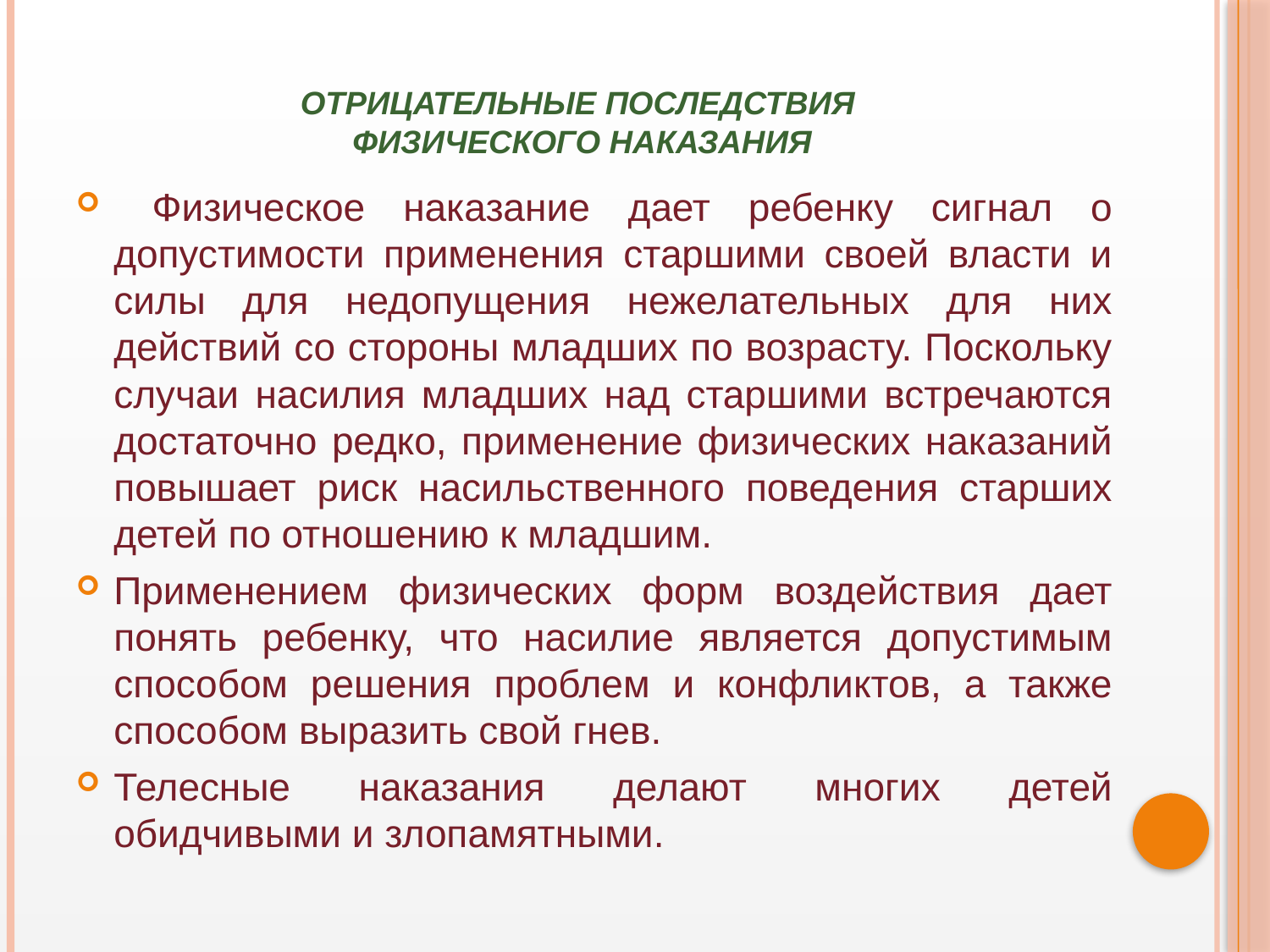

# отрицательные последствия физического наказания
 Физическое наказание дает ребенку сигнал о допустимости применения старшими своей власти и силы для недопущения нежелательных для них действий со стороны младших по возрасту. Поскольку случаи насилия младших над старшими встречаются достаточно редко, применение физических наказаний повышает риск насильственного поведения старших детей по отношению к младшим.
Применением физических форм воздействия дает понять ребенку, что насилие является допустимым способом решения проблем и конфликтов, а также способом выразить свой гнев.
Телесные наказания делают многих детей обидчивыми и злопамятными.